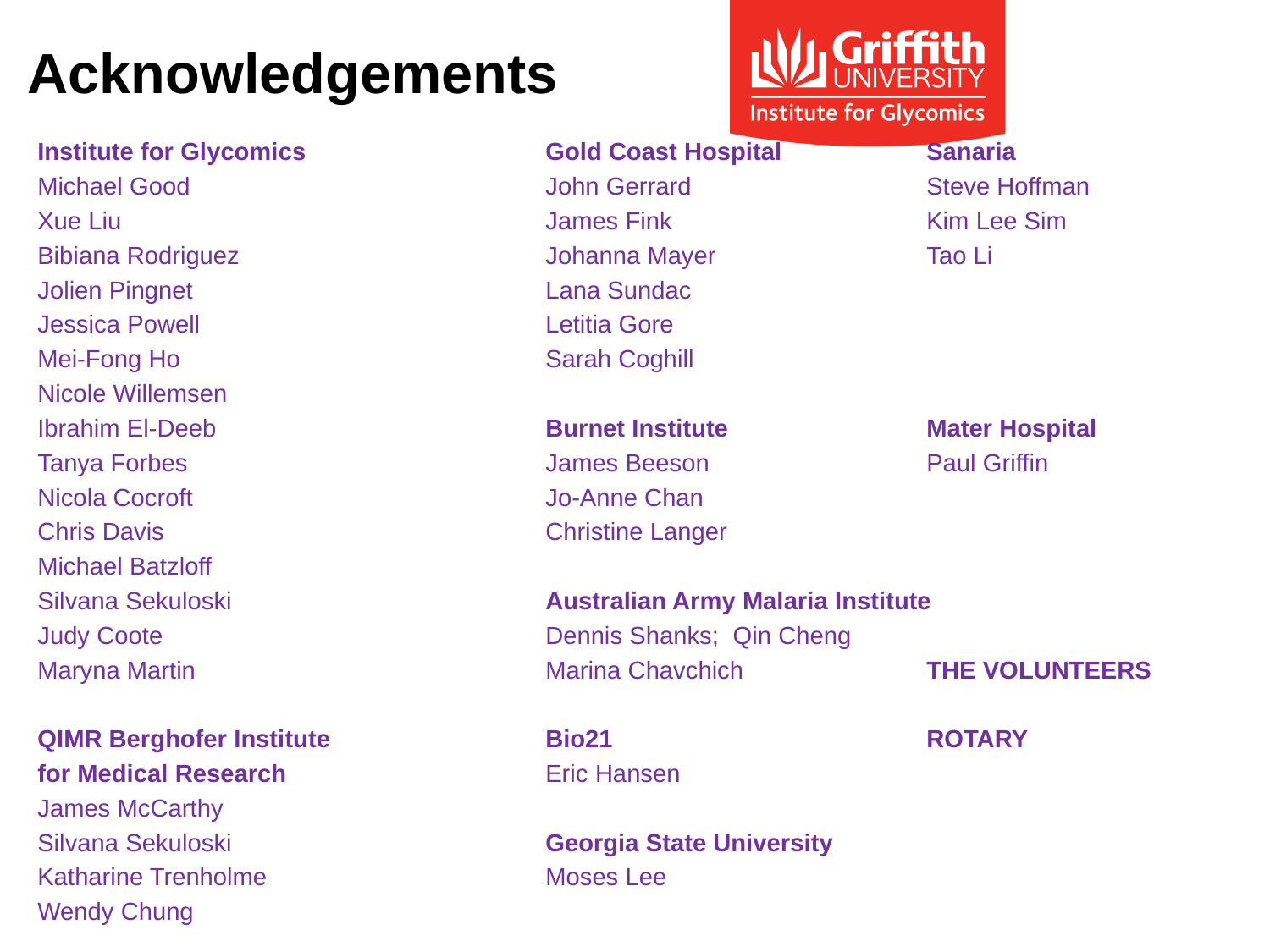

Acknowledgements
Institute for Glycomics		Gold Coast Hospital		Sanaria
Michael Good			John Gerrard		Steve Hoffman
Xue Liu	 			James Fink			Kim Lee Sim
Bibiana Rodriguez	 		Johanna Mayer		Tao Li
Jolien Pingnet			Lana Sundac
Jessica Powell			Letitia Gore
Mei-Fong Ho			Sarah Coghill
Nicole Willemsen
Ibrahim El-Deeb 			Burnet Institute		Mater Hospital
Tanya Forbes 			James Beeson		Paul Griffin
Nicola Cocroft			Jo-Anne Chan
Chris Davis				Christine Langer
Michael Batzloff
Silvana Sekuloski			Australian Army Malaria Institute
Judy Coote				Dennis Shanks;  Qin Cheng
Maryna Martin			Marina Chavchich		THE VOLUNTEERS

QIMR Berghofer Institute 		Bio21			ROTARY
for Medical Research			Eric Hansen
James McCarthy
Silvana Sekuloski 			Georgia State University
Katharine Trenholme			Moses Lee
Wendy Chung